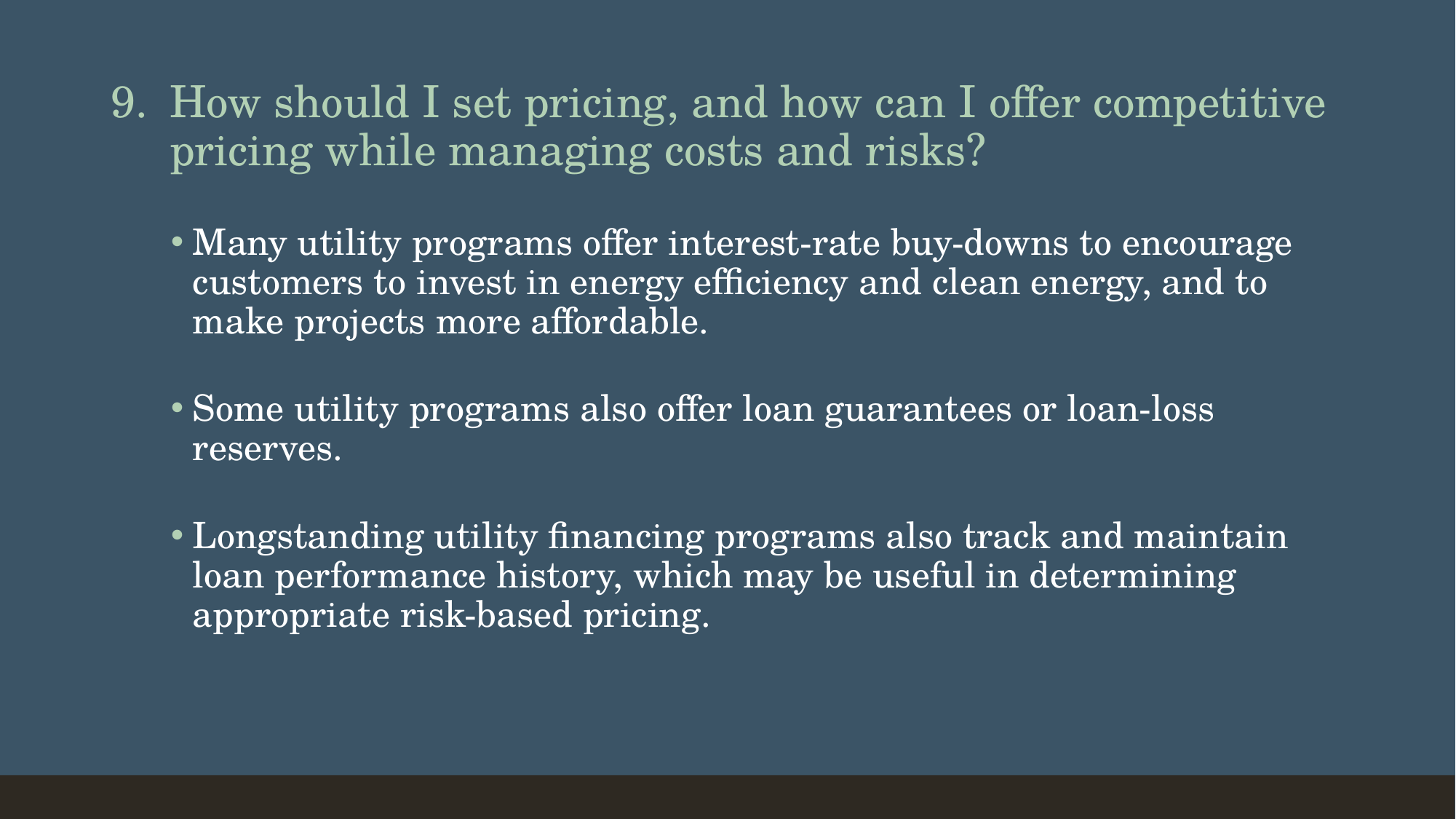

# How should I set pricing, and how can I offer competitive pricing while managing costs and risks?
Many utility programs offer interest-rate buy-downs to encourage customers to invest in energy efficiency and clean energy, and to make projects more affordable.
Some utility programs also offer loan guarantees or loan-loss reserves.
Longstanding utility financing programs also track and maintain loan performance history, which may be useful in determining appropriate risk-based pricing.